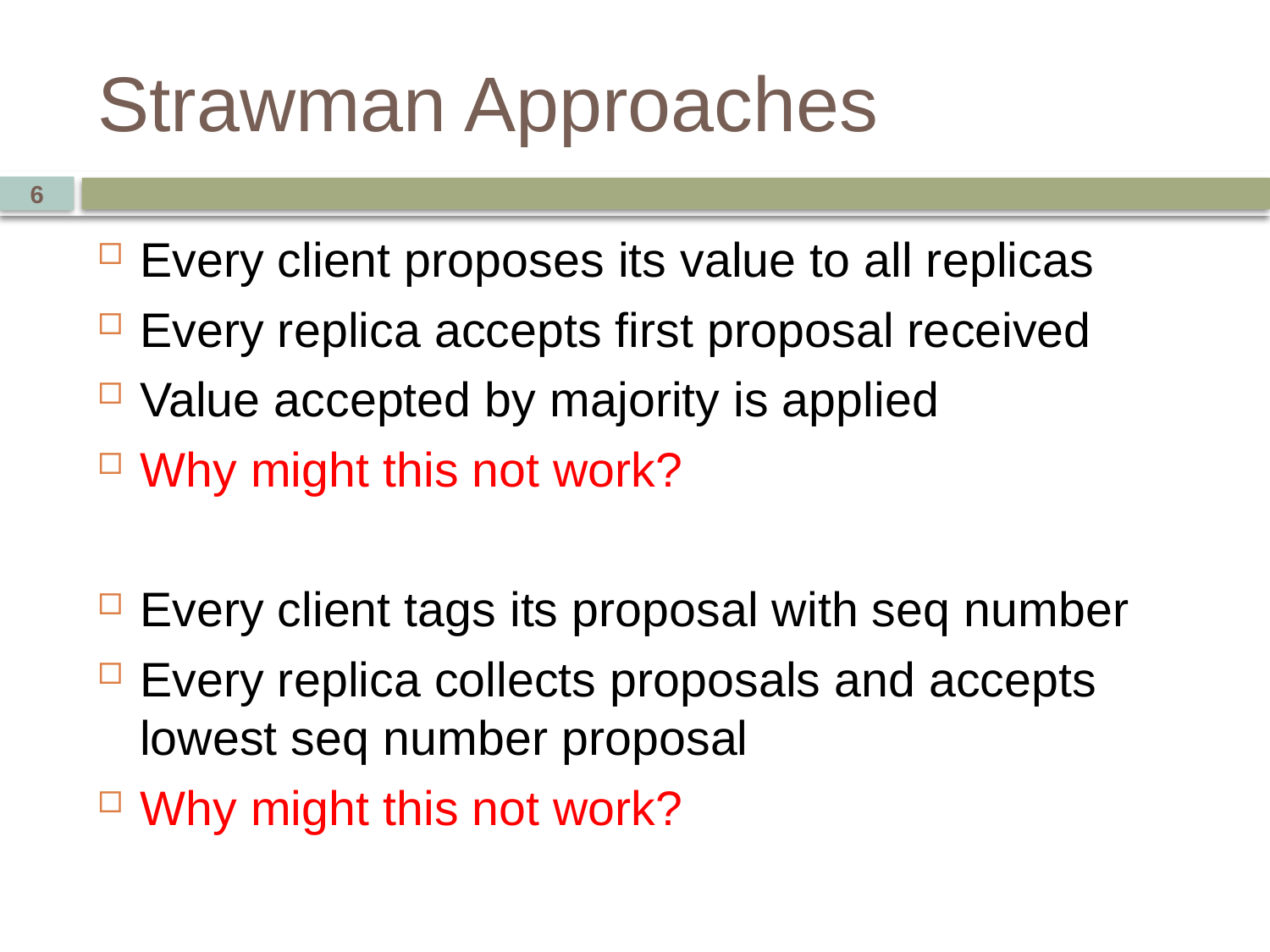

# Strawman Approaches
6
Every client proposes its value to all replicas
Every replica accepts first proposal received
Value accepted by majority is applied
Why might this not work?

Every client tags its proposal with seq number
Every replica collects proposals and accepts lowest seq number proposal
Why might this not work?